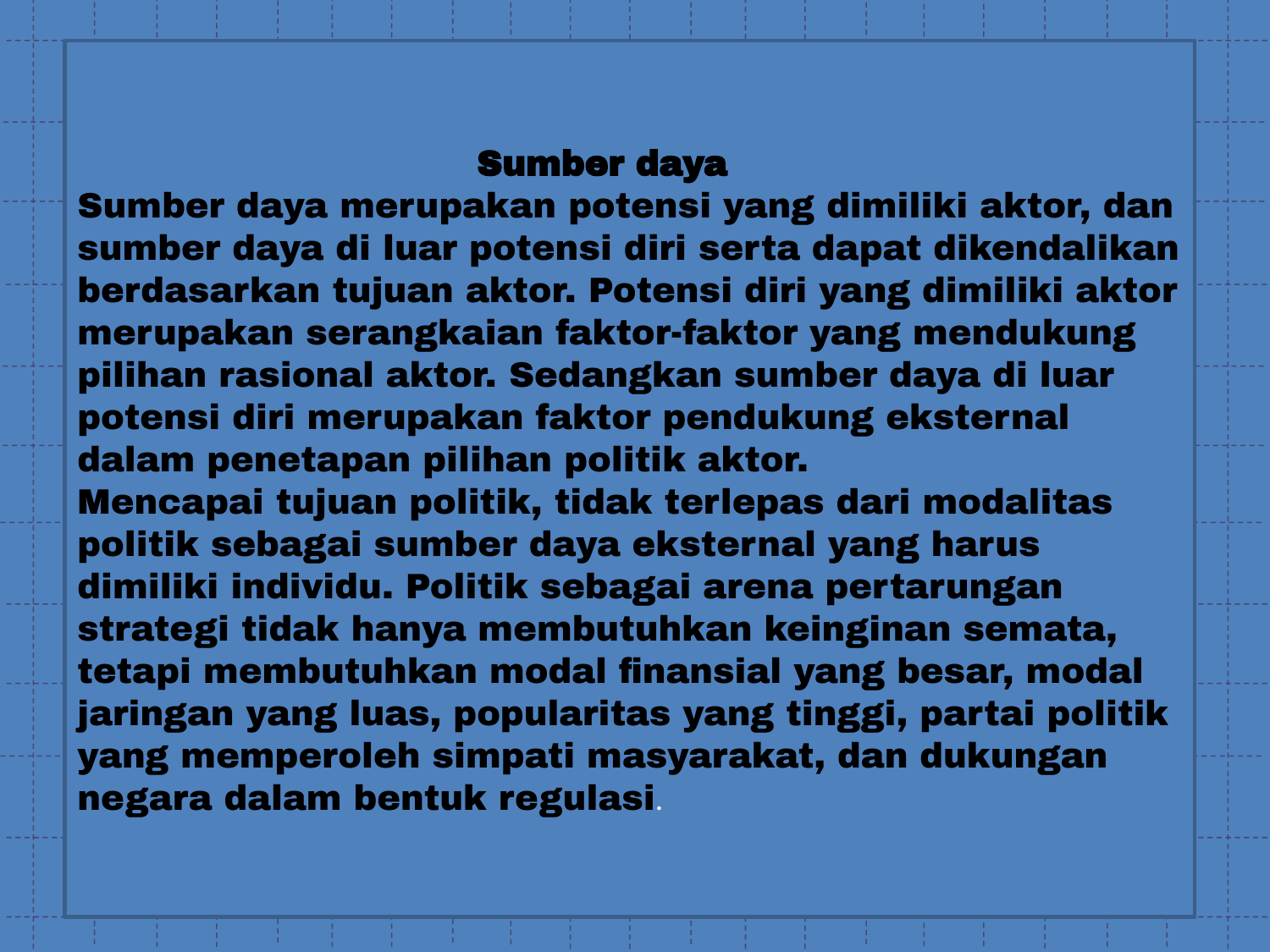

Sumber daya
Sumber daya merupakan potensi yang dimiliki aktor, dan sumber daya di luar potensi diri serta dapat dikendalikan berdasarkan tujuan aktor. Potensi diri yang dimiliki aktor merupakan serangkaian faktor-faktor yang mendukung pilihan rasional aktor. Sedangkan sumber daya di luar potensi diri merupakan faktor pendukung eksternal dalam penetapan pilihan politik aktor.
Mencapai tujuan politik, tidak terlepas dari modalitas politik sebagai sumber daya eksternal yang harus dimiliki individu. Politik sebagai arena pertarungan strategi tidak hanya membutuhkan keinginan semata, tetapi membutuhkan modal finansial yang besar, modal jaringan yang luas, popularitas yang tinggi, partai politik yang memperoleh simpati masyarakat, dan dukungan negara dalam bentuk regulasi.